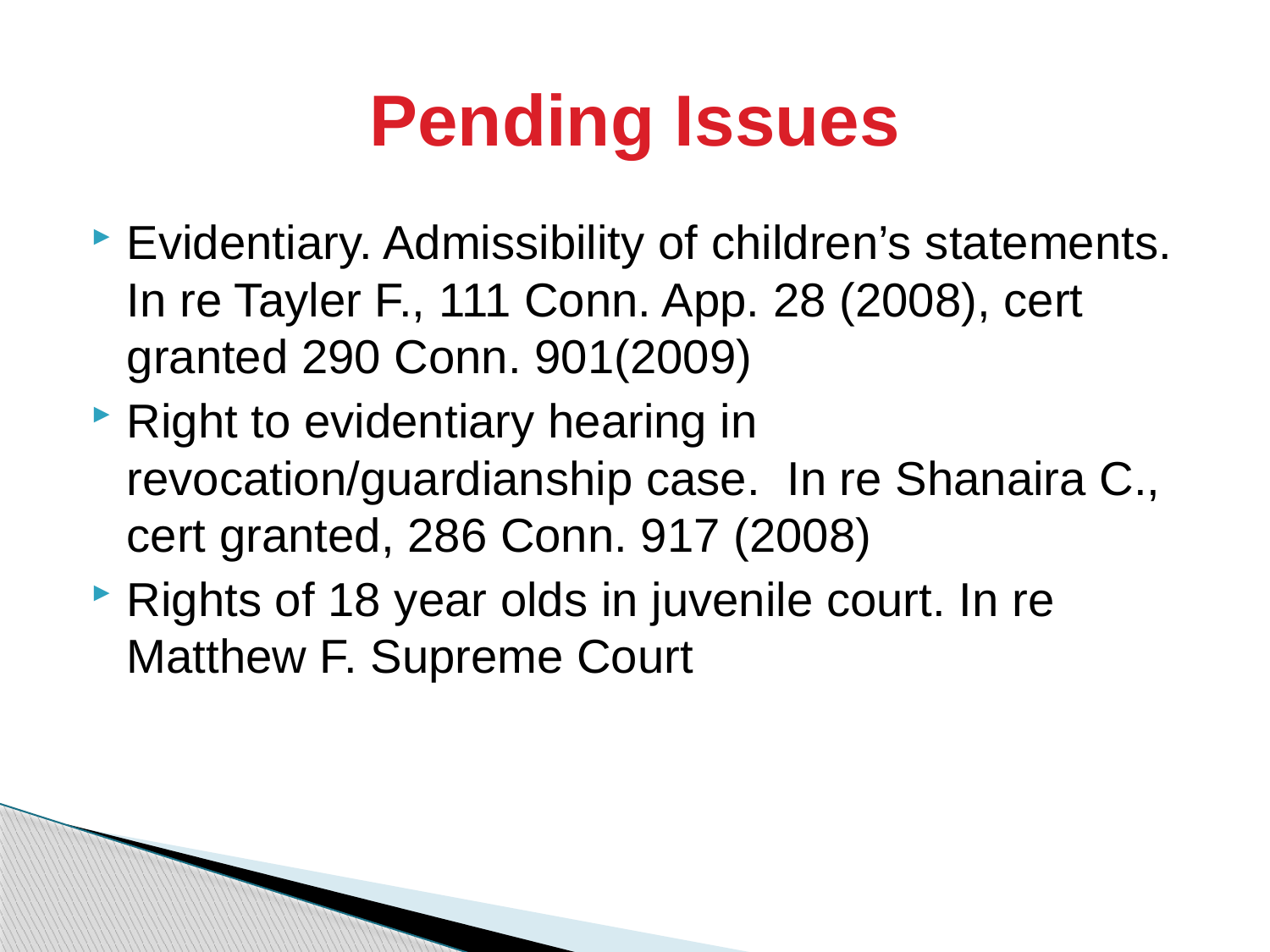

# Pending Issues
Evidentiary. Admissibility of children’s statements.  In re Tayler F., 111 Conn. App. 28 (2008), cert granted 290 Conn. 901(2009)
Right to evidentiary hearing in revocation/guardianship case.  In re Shanaira C., cert granted, 286 Conn. 917 (2008)
Rights of 18 year olds in juvenile court. In re Matthew F. Supreme Court